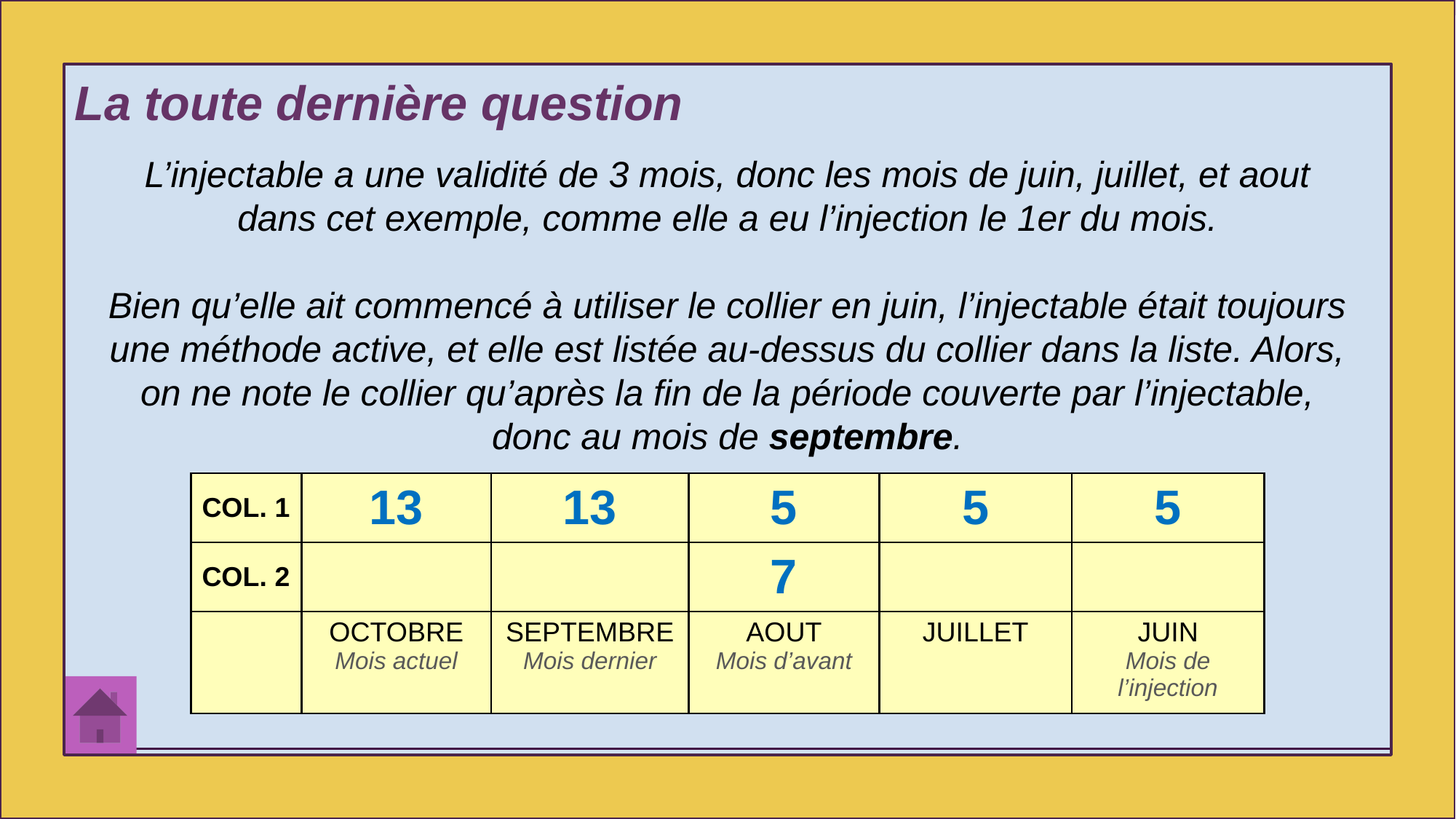

La toute dernière question
L’injectable a une validité de 3 mois, donc les mois de juin, juillet, et aout dans cet exemple, comme elle a eu l’injection le 1er du mois.

Bien qu’elle ait commencé à utiliser le collier en juin, l’injectable était toujours une méthode active, et elle est listée au-dessus du collier dans la liste. Alors, on ne note le collier qu’après la fin de la période couverte par l’injectable, donc au mois de septembre.
| COL. 1 | 13 | 13 | 5 | 5 | 5 |
| --- | --- | --- | --- | --- | --- |
| COL. 2 |  |  | 7 |  |  |
|  | OCTOBRE Mois actuel | SEPTEMBRE Mois dernier | AOUT Mois d’avant | JUILLET | JUIN Mois de l’injection |